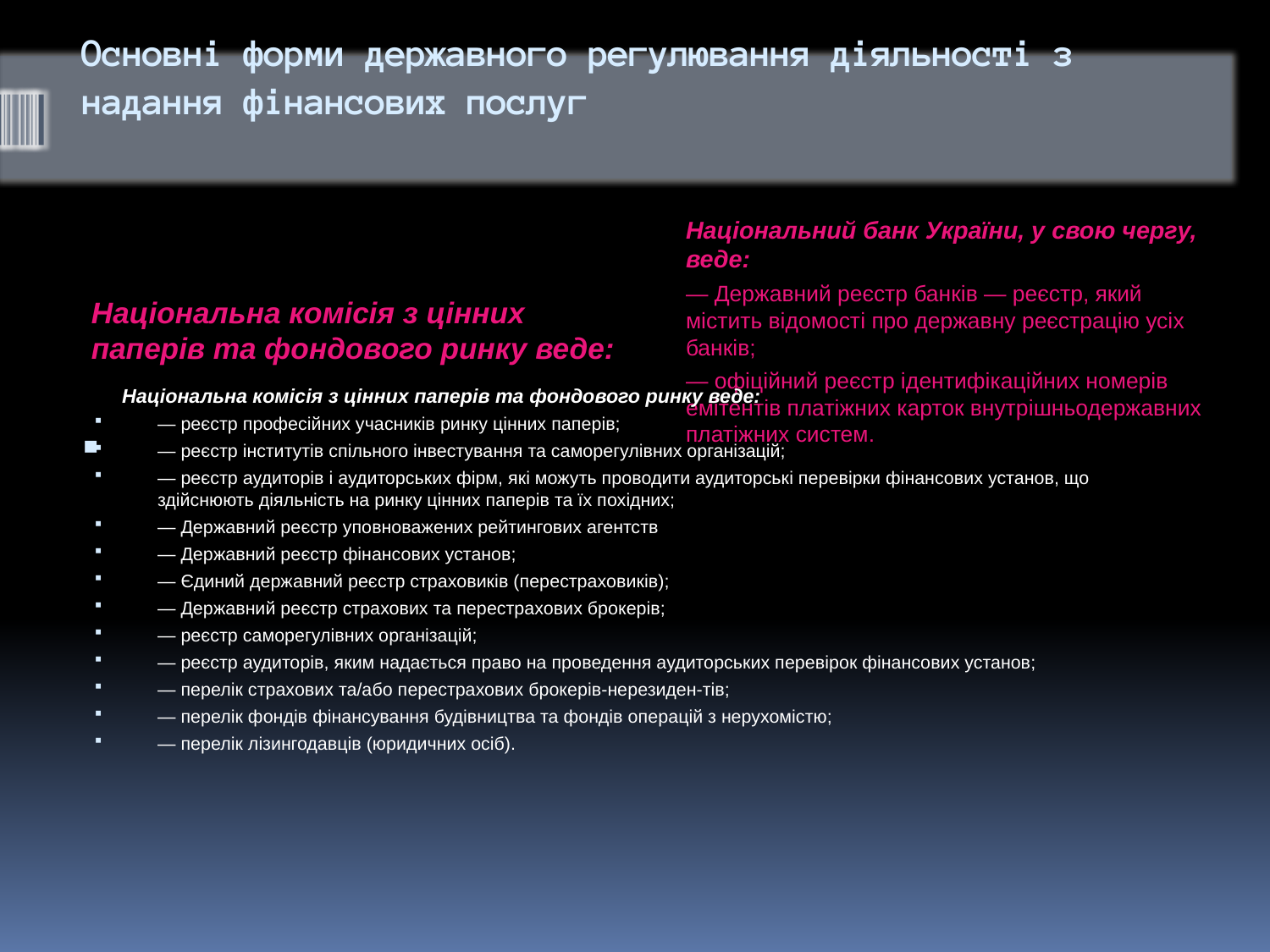

# Основні форми державного регулювання діяльності з надання фінансових послуг
Національний банк України, у свою чергу, веде:
— Державний реєстр банків — реєстр, який містить відомості про державну реєстрацію усіх банків;
— офіційний реєстр ідентифікаційних номерів емітентів платіжних карток внутрішньодержавних платіжних систем.

Національна комісія з цінних паперів та фондового ринку веде:

     Національна комісія з цінних паперів та фондового ринку веде:
— реєстр професійних учасників ринку цінних паперів;
— реєстр інститутів спільного інвестування та саморегулівних організацій;
— реєстр аудиторів і аудиторських фірм, які можуть проводити аудиторські перевірки фінансових установ, що здійснюють діяльність на ринку цінних паперів та їх похідних;
— Державний реєстр уповноважених рейтингових агентств
— Державний реєстр фінансових установ;
— Єдиний державний реєстр страховиків (перестраховиків);
— Державний реєстр страхових та перестрахових брокерів;
— реєстр саморегулівних організацій;
— реєстр аудиторів, яким надається право на проведення аудиторських перевірок фінансових установ;
— перелік страхових та/або перестрахових брокерів-нерезиден-тів;
— перелік фондів фінансування будівництва та фондів операцій з нерухомістю;
— перелік лізингодавців (юридичних осіб).